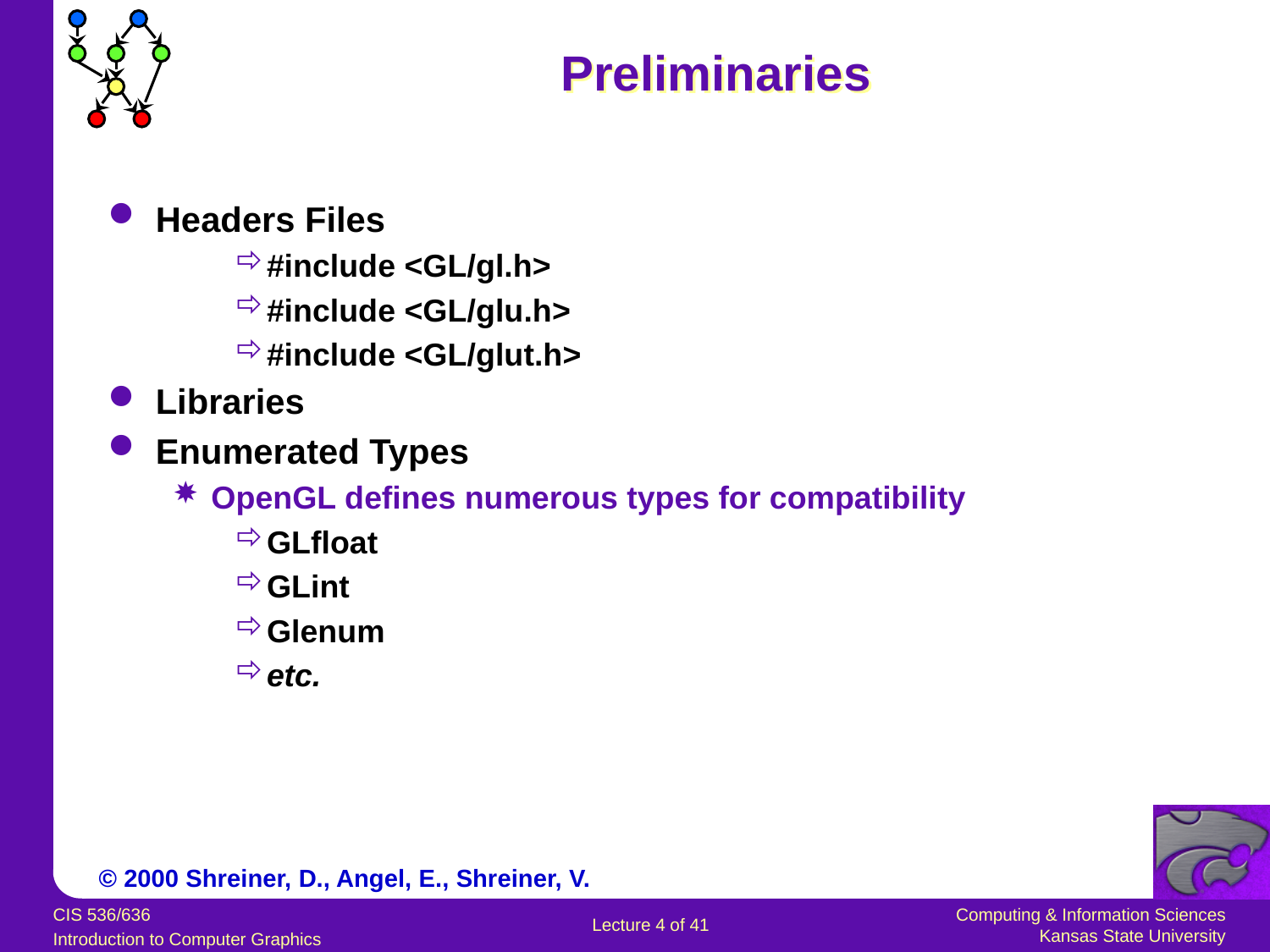

# Preliminaries
Headers Files
#include <GL/gl.h>
#include <GL/glu.h>
#include <GL/glut.h>
Libraries
Enumerated Types
OpenGL defines numerous types for compatibility
GLfloat
GLint
Glenum
etc.

© 2000 Shreiner, D., Angel, E., Shreiner, V.